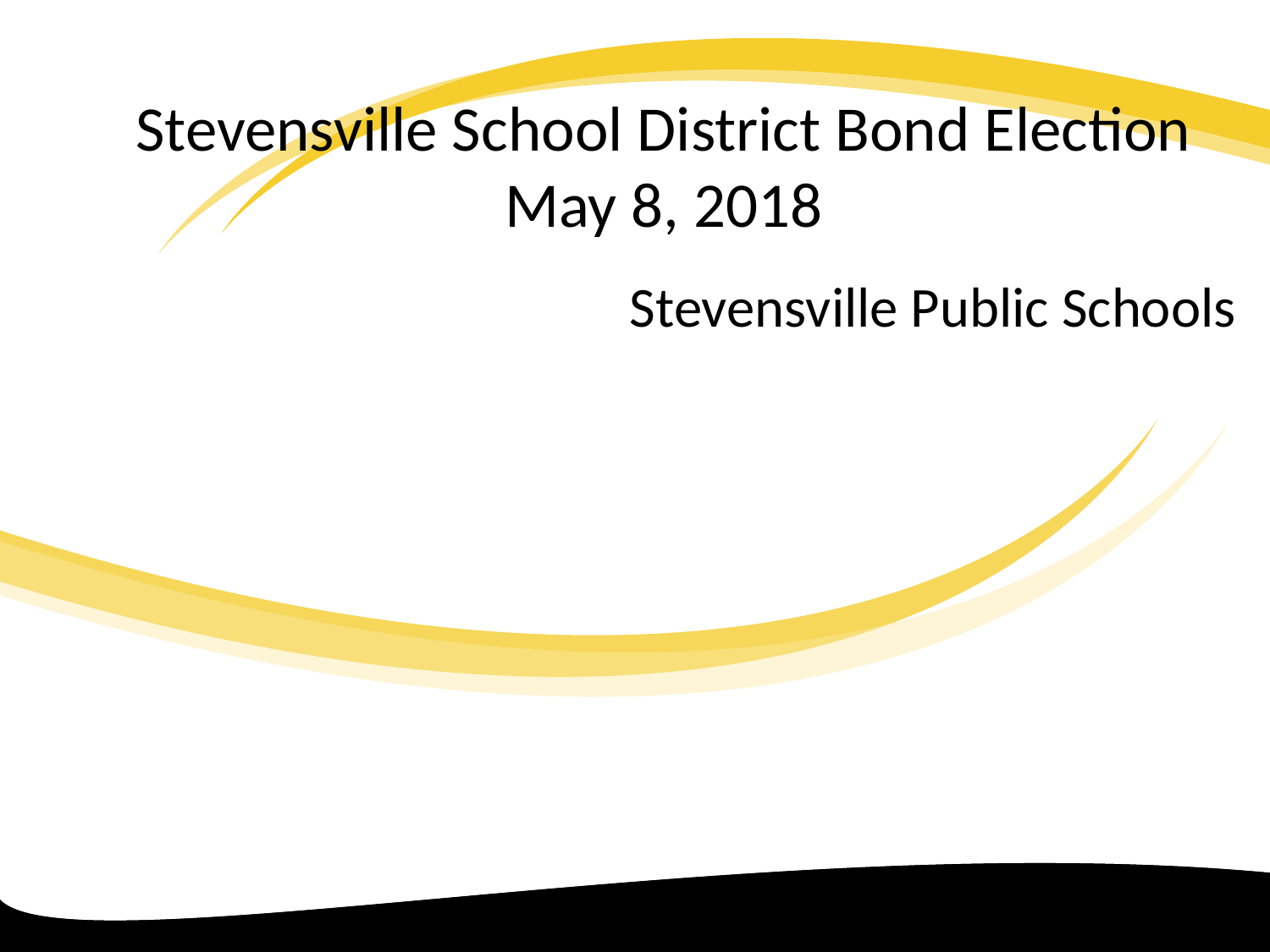

# Stevensville School District Bond Election May 8, 2018
Stevensville Public Schools